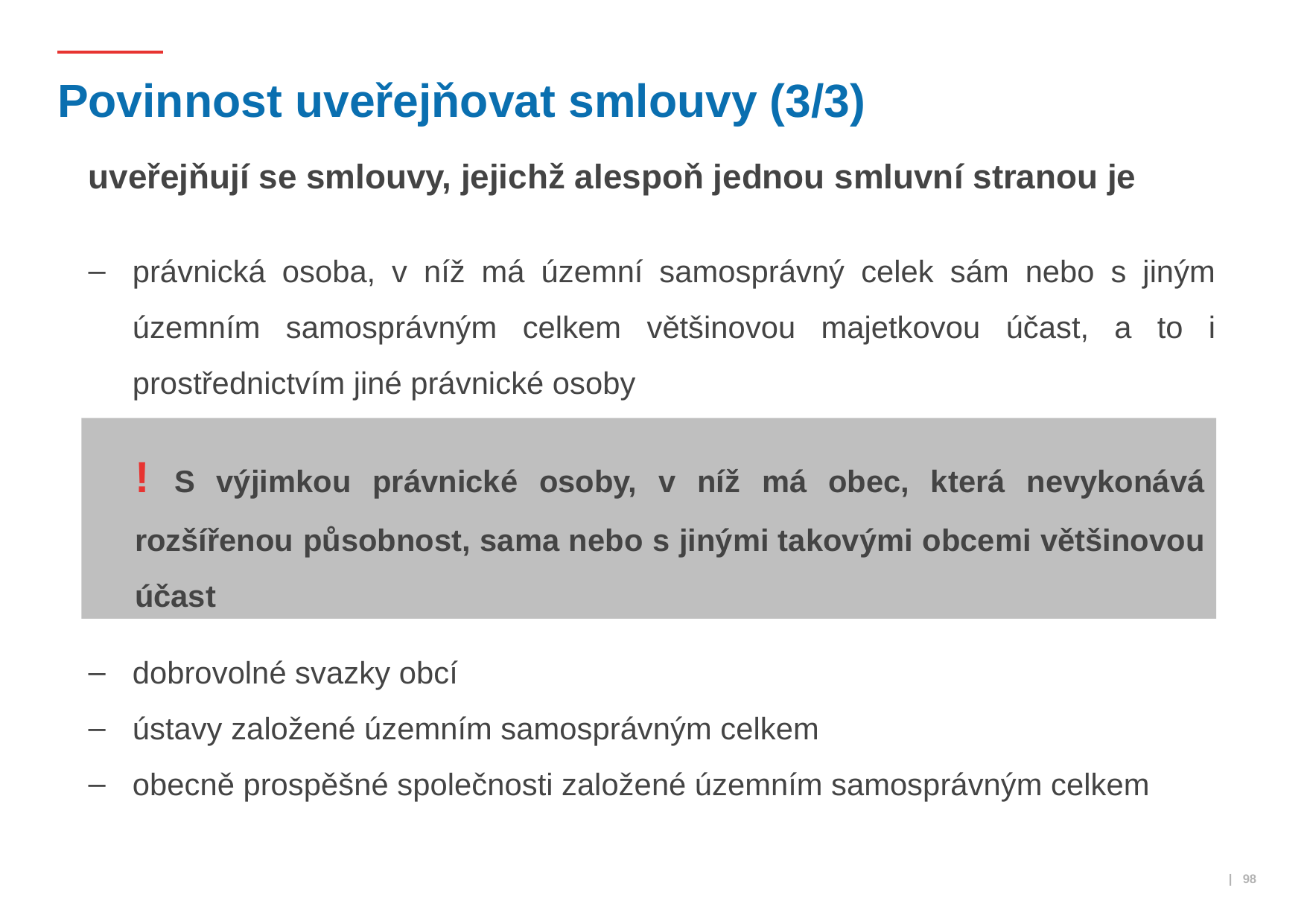

# Povinnost uveřejňovat smlouvy (3/3)
uveřejňují se smlouvy, jejichž alespoň jednou smluvní stranou je

právnická osoba, v níž má územní samosprávný celek sám nebo s jiným územním samosprávným celkem většinovou majetkovou účast, a to i prostřednictvím jiné právnické osoby

dobrovolné svazky obcí
ústavy založené územním samosprávným celkem
obecně prospěšné společnosti založené územním samosprávným celkem
! S výjimkou právnické osoby, v níž má obec, která nevykonává rozšířenou působnost, sama nebo s jinými takovými obcemi většinovou účast
 |   98